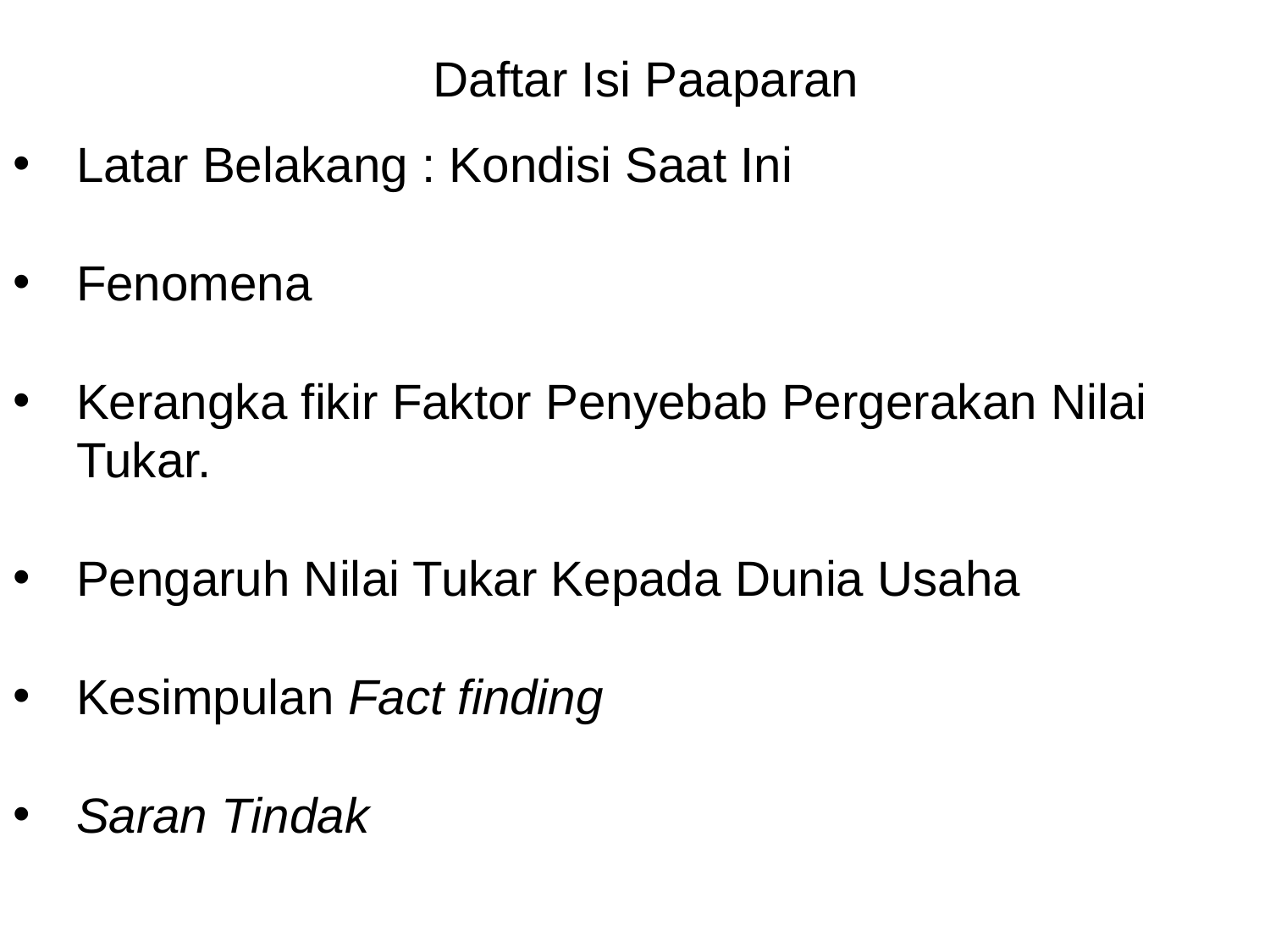

# Daftar Isi Paaparan
Latar Belakang : Kondisi Saat Ini

Fenomena

Kerangka fikir Faktor Penyebab Pergerakan Nilai Tukar.

Pengaruh Nilai Tukar Kepada Dunia Usaha

Kesimpulan Fact finding

Saran Tindak